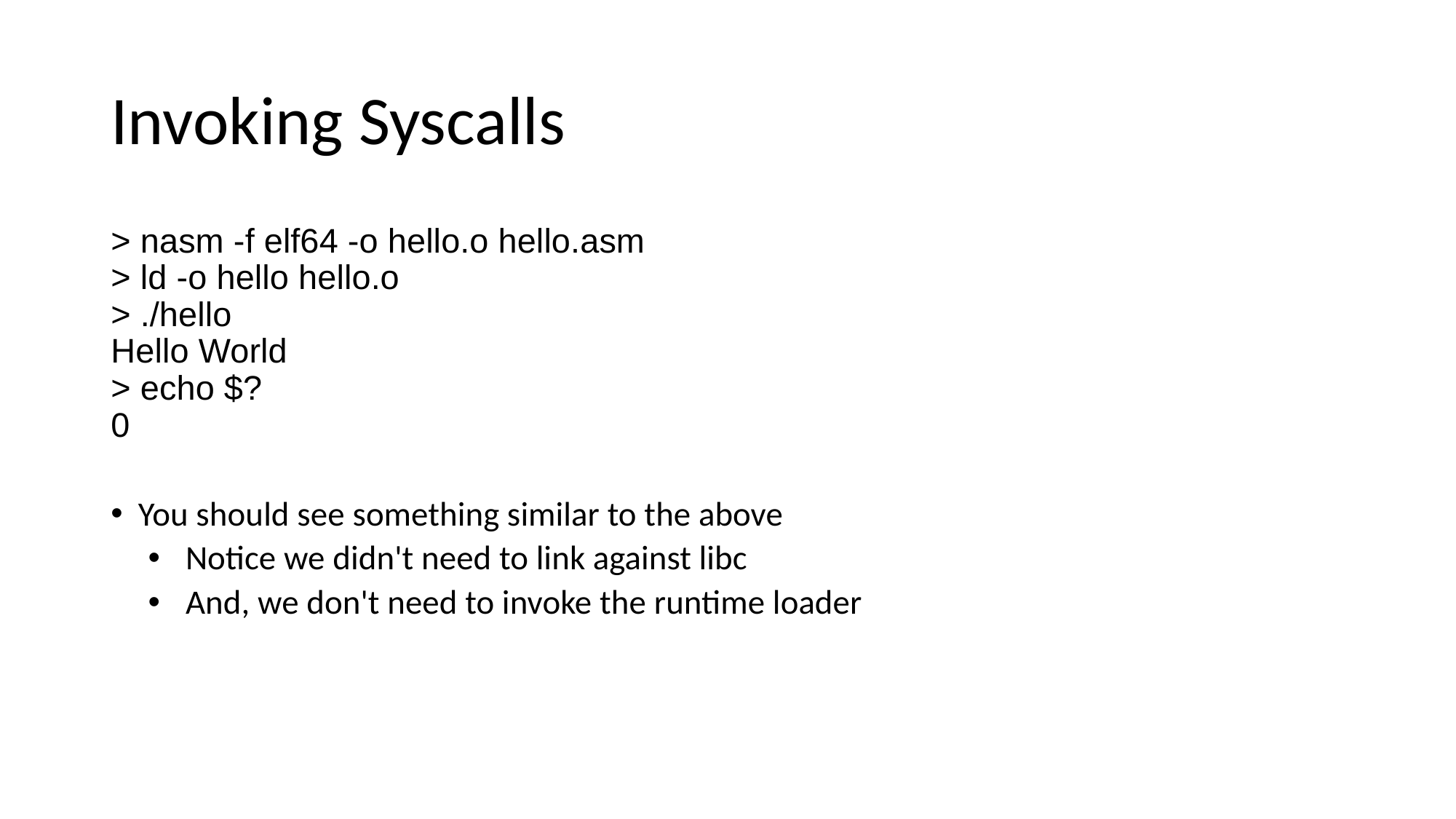

# Invoking Syscalls
> nasm -f elf64 -o hello.o hello.asm
> ld -o hello hello.o
> ./hello
Hello World
> echo $?
0

You should see something similar to the above
Notice we didn't need to link against libc
And, we don't need to invoke the runtime loader